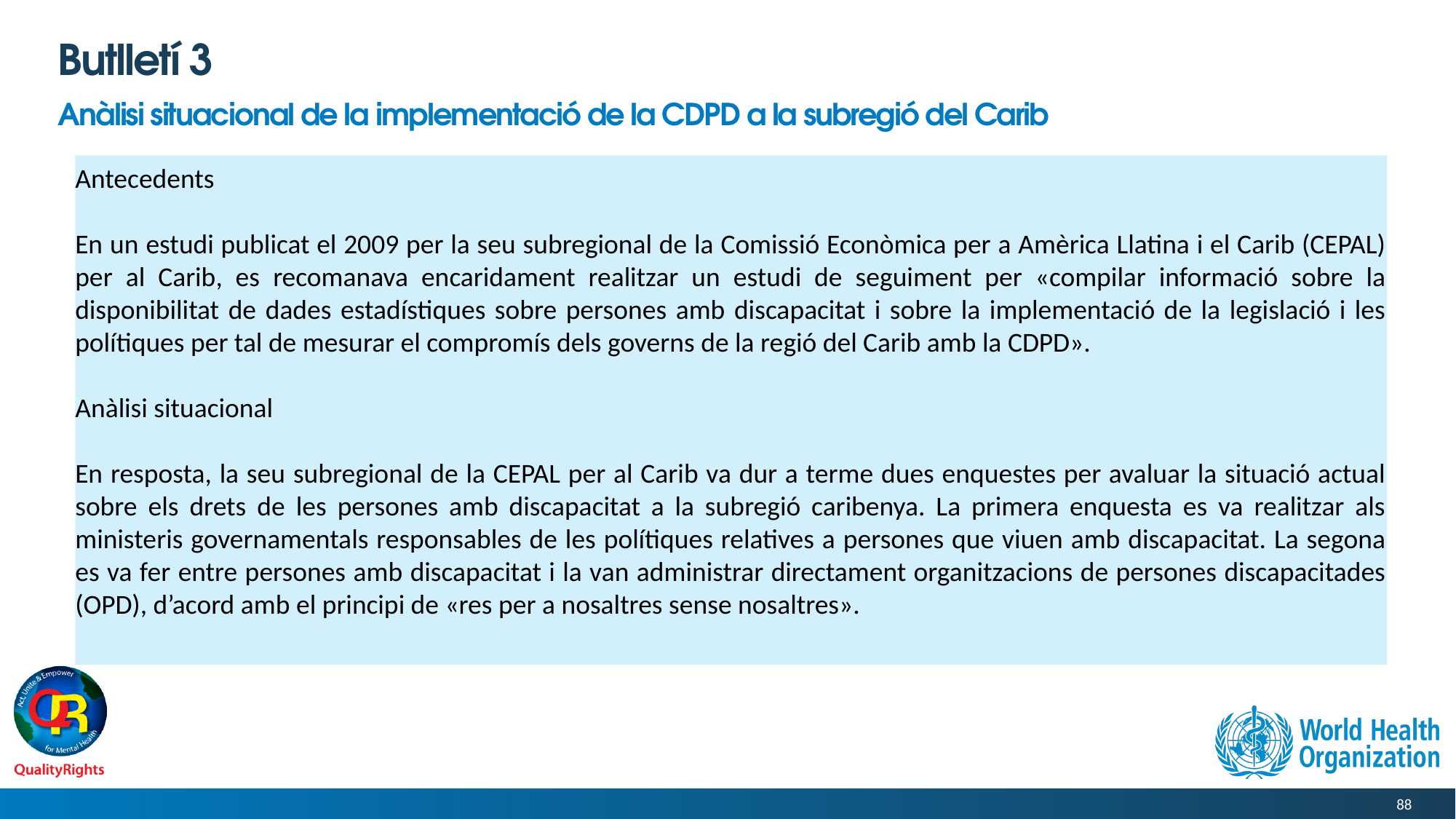

# Butlletí 3
Anàlisi situacional de la implementació de la CDPD a la subregió del Carib
Antecedents

En un estudi publicat el 2009 per la seu subregional de la Comissió Econòmica per a Amèrica Llatina i el Carib (CEPAL) per al Carib, es recomanava encaridament realitzar un estudi de seguiment per «compilar informació sobre la disponibilitat de dades estadístiques sobre persones amb discapacitat i sobre la implementació de la legislació i les polítiques per tal de mesurar el compromís dels governs de la regió del Carib amb la CDPD».

Anàlisi situacional

En resposta, la seu subregional de la CEPAL per al Carib va dur a terme dues enquestes per avaluar la situació actual sobre els drets de les persones amb discapacitat a la subregió caribenya. La primera enquesta es va realitzar als ministeris governamentals responsables de les polítiques relatives a persones que viuen amb discapacitat. La segona es va fer entre persones amb discapacitat i la van administrar directament organitzacions de persones discapacitades (OPD), d’acord amb el principi de «res per a nosaltres sense nosaltres».